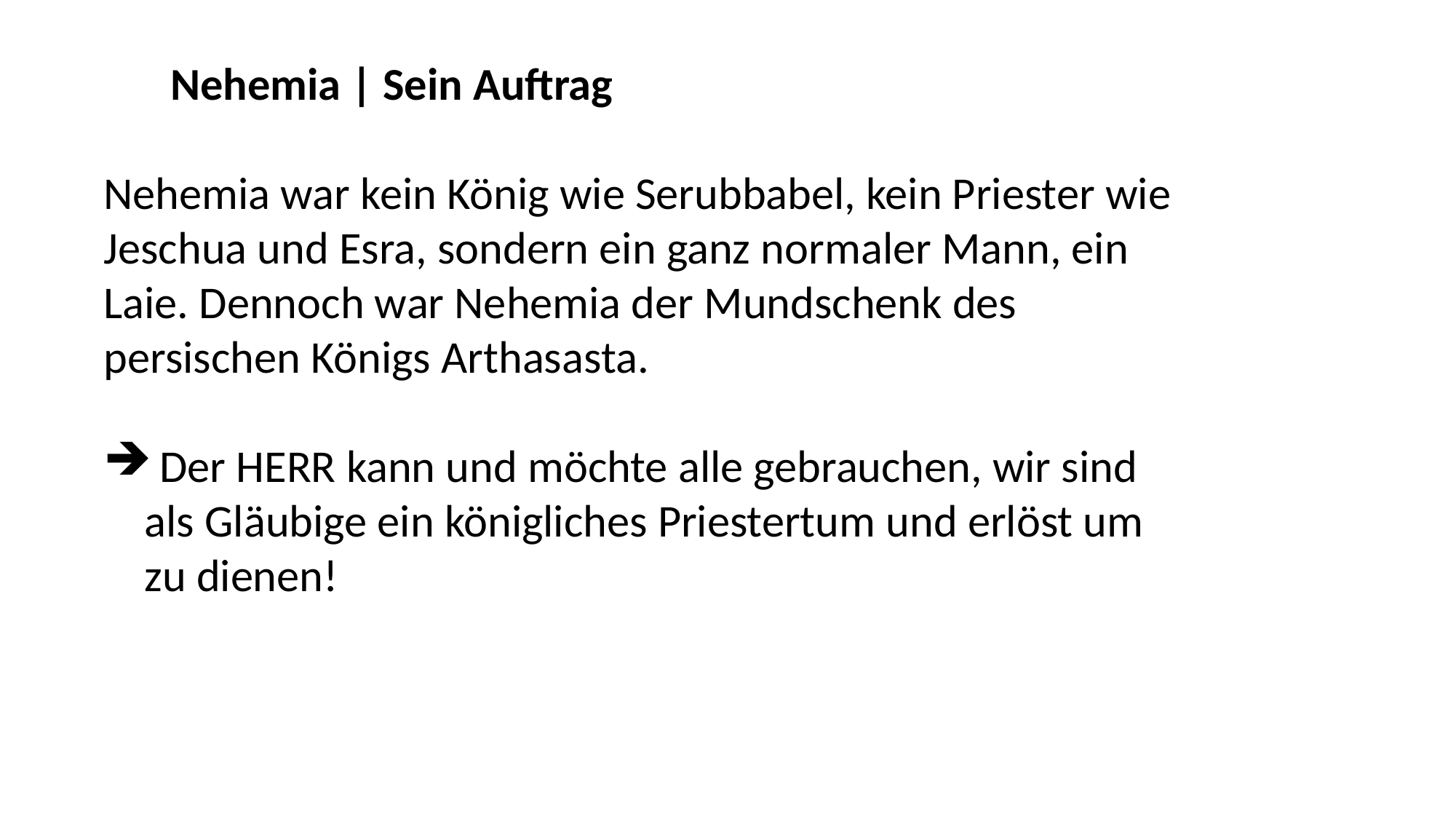

Nehemia | Sein Auftrag
Nehemia war kein König wie Serubbabel, kein Priester wie Jeschua und Esra, sondern ein ganz normaler Mann, ein Laie. Dennoch war Nehemia der Mundschenk des persischen Königs Arthasasta.

 Der HERR kann und möchte alle gebrauchen, wir sind als Gläubige ein königliches Priestertum und erlöst um zu dienen!